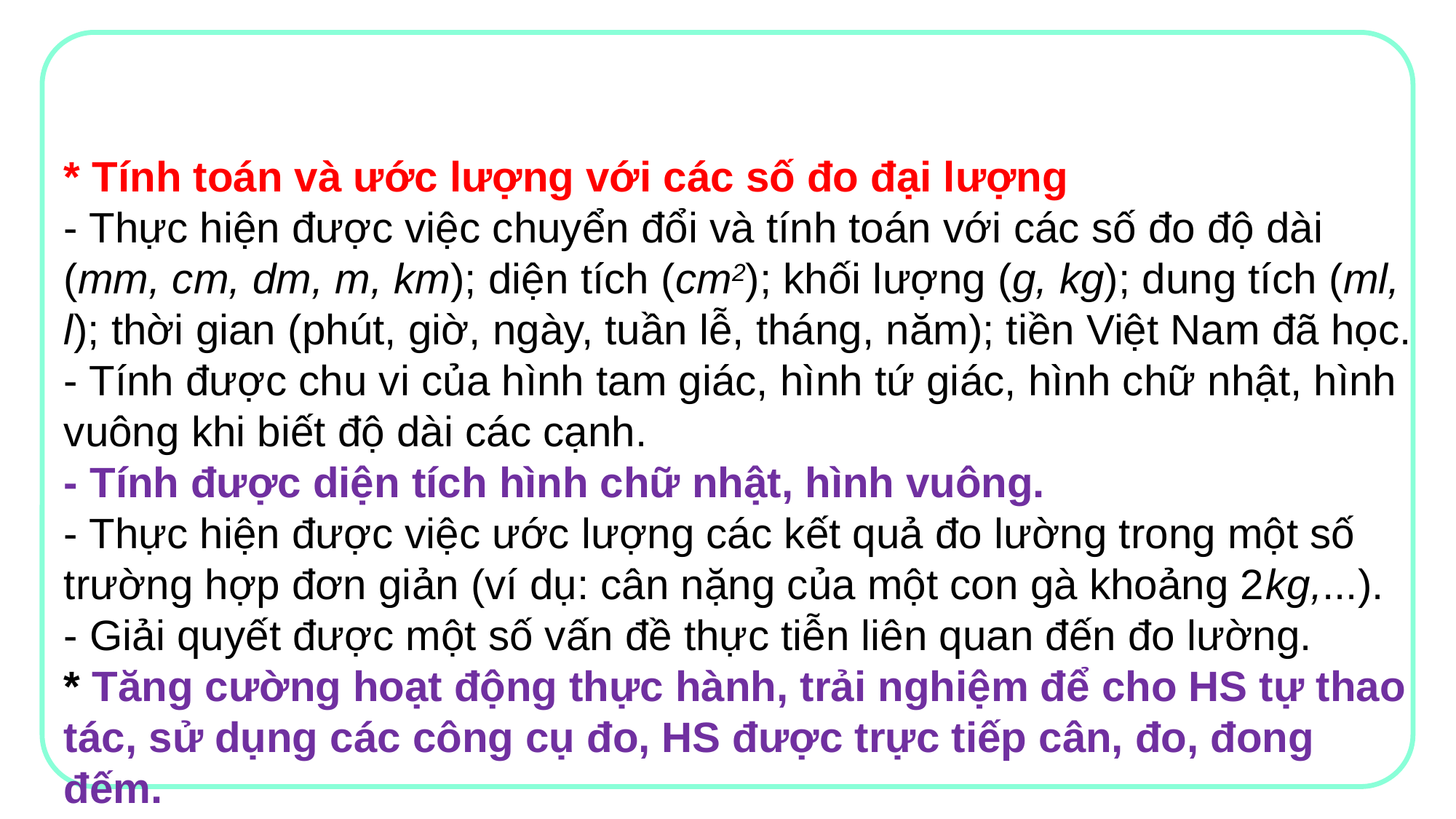

* Tính toán và ước lượng với các số đo đại lượng
- Thực hiện được việc chuyển đổi và tính toán với các số đo độ dài (mm, cm, dm, m, km); diện tích (cm2); khối lượng (g, kg); dung tích (ml, l); thời gian (phút, giờ, ngày, tuần lễ, tháng, năm); tiền Việt Nam đã học.
- Tính được chu vi của hình tam giác, hình tứ giác, hình chữ nhật, hình vuông khi biết độ dài các cạnh.
- Tính được diện tích hình chữ nhật, hình vuông.
- Thực hiện được việc ước lượng các kết quả đo lường trong một số trường hợp đơn giản (ví dụ: cân nặng của một con gà khoảng 2kg,...).
- Giải quyết được một số vấn đề thực tiễn liên quan đến đo lường.
* Tăng cường hoạt động thực hành, trải nghiệm để cho HS tự thao tác, sử dụng các công cụ đo, HS được trực tiếp cân, đo, đong đếm.